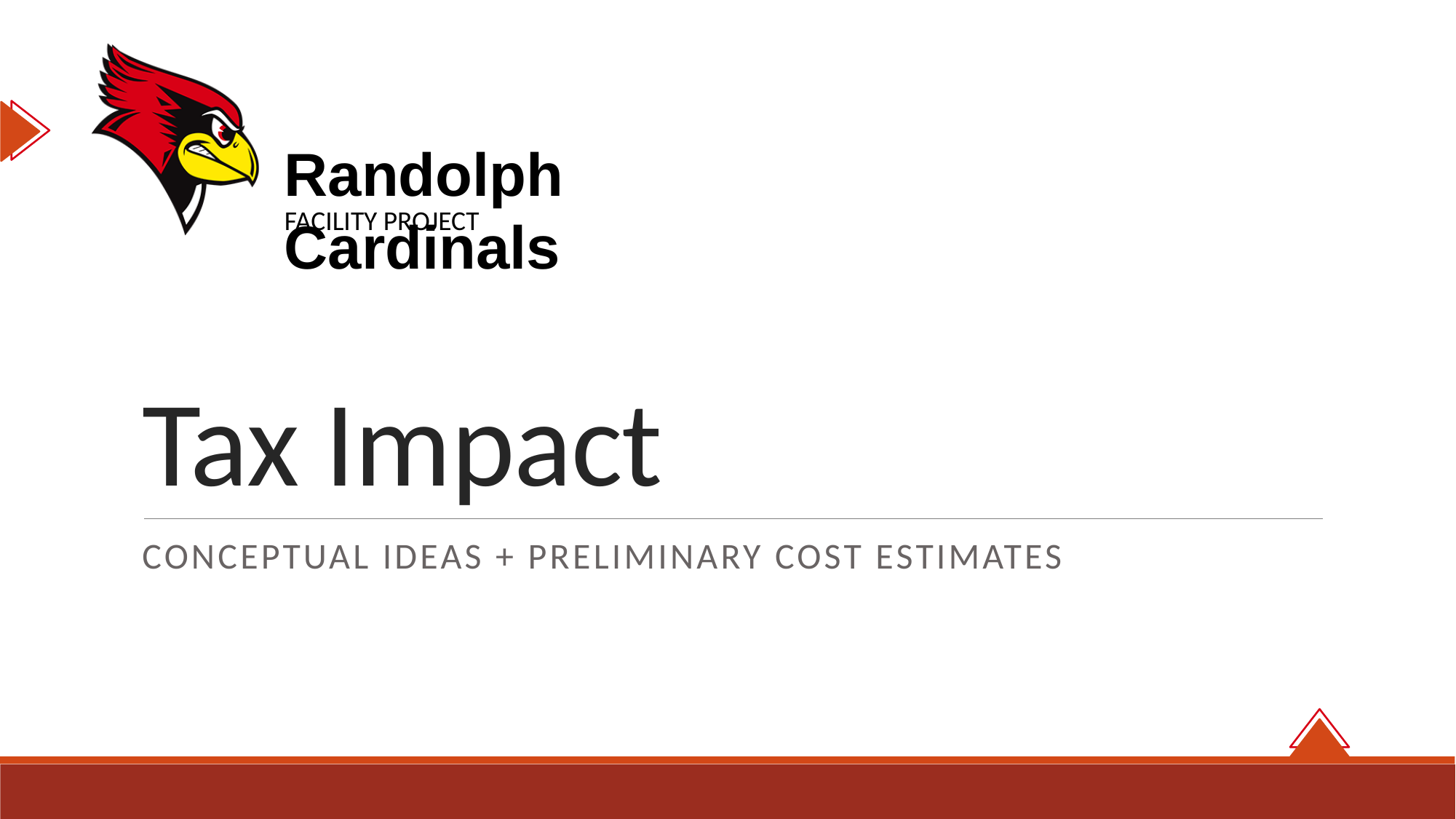

# Tax Impact
Conceptual ideas + Preliminary cost estimates